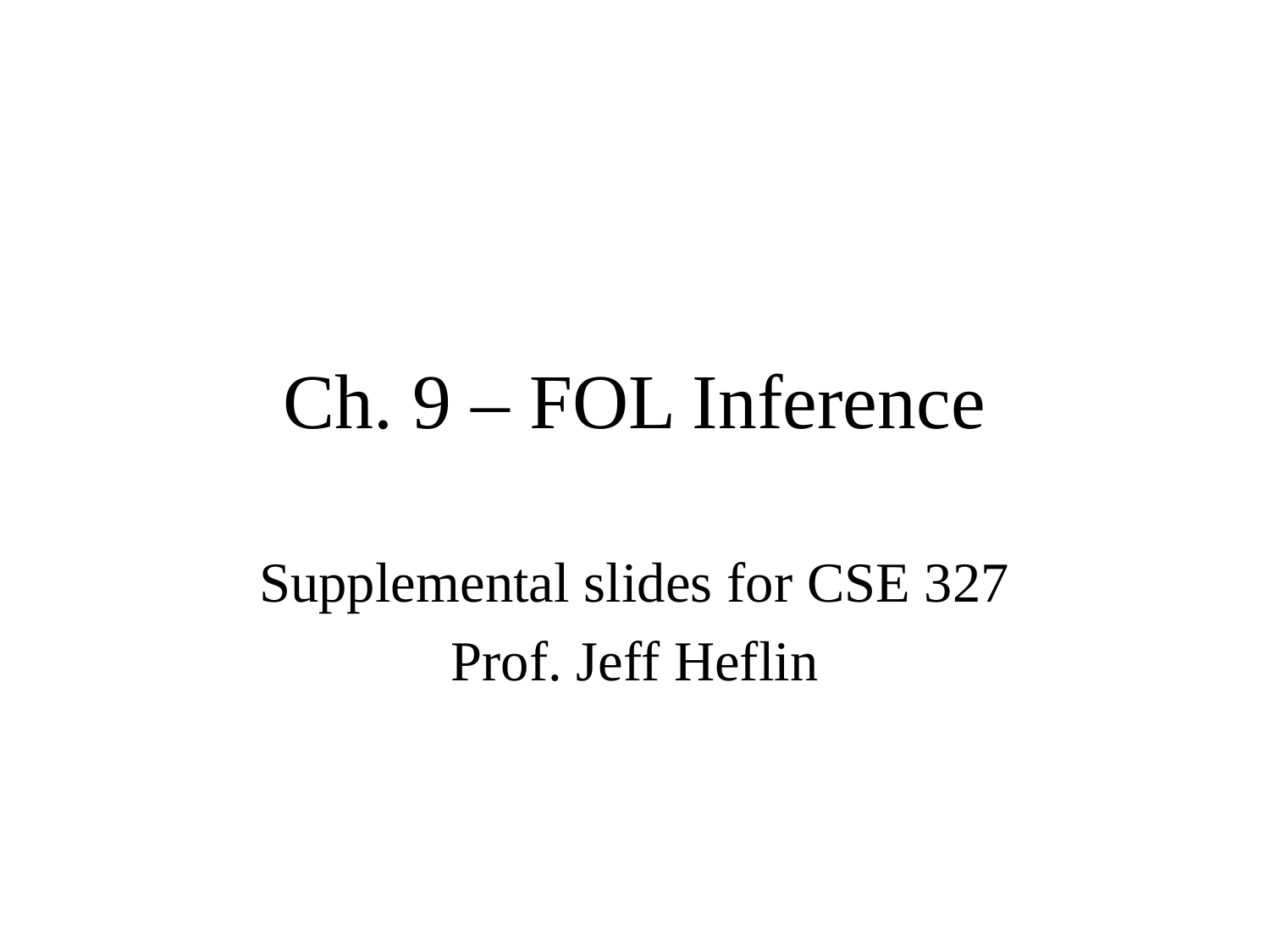

# Ch. 9 – FOL Inference
Supplemental slides for CSE 327
Prof. Jeff Heflin